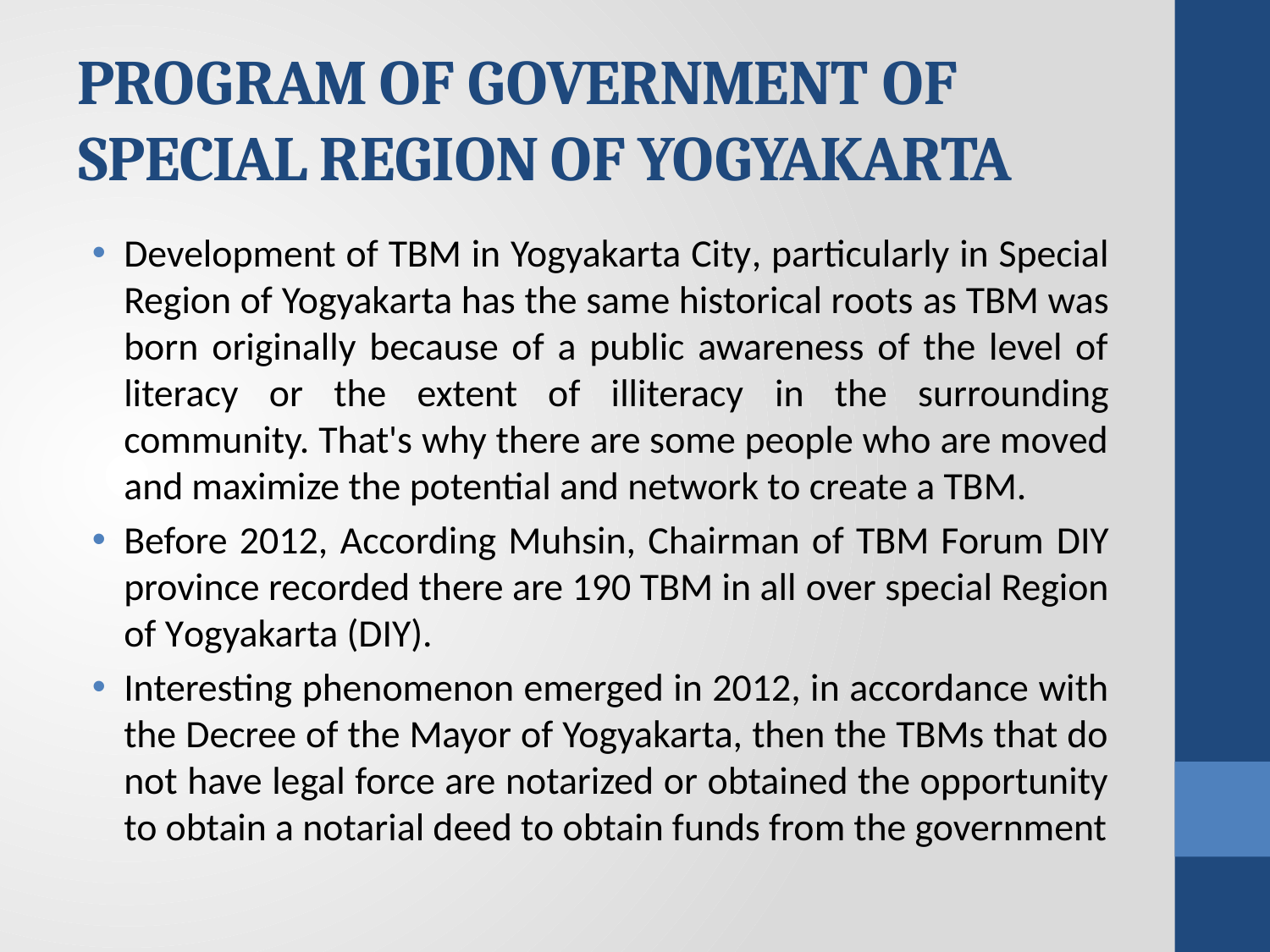

# PROGRAM OF GOVERNMENT OF SPECIAL REGION OF YOGYAKARTA
Development of TBM in Yogyakarta City, particularly in Special Region of Yogyakarta has the same historical roots as TBM was born originally because of a public awareness of the level of literacy or the extent of illiteracy in the surrounding community. That's why there are some people who are moved and maximize the potential and network to create a TBM.
Before 2012, According Muhsin, Chairman of TBM Forum DIY province recorded there are 190 TBM in all over special Region of Yogyakarta (DIY).
Interesting phenomenon emerged in 2012, in accordance with the Decree of the Mayor of Yogyakarta, then the TBMs that do not have legal force are notarized or obtained the opportunity to obtain a notarial deed to obtain funds from the government